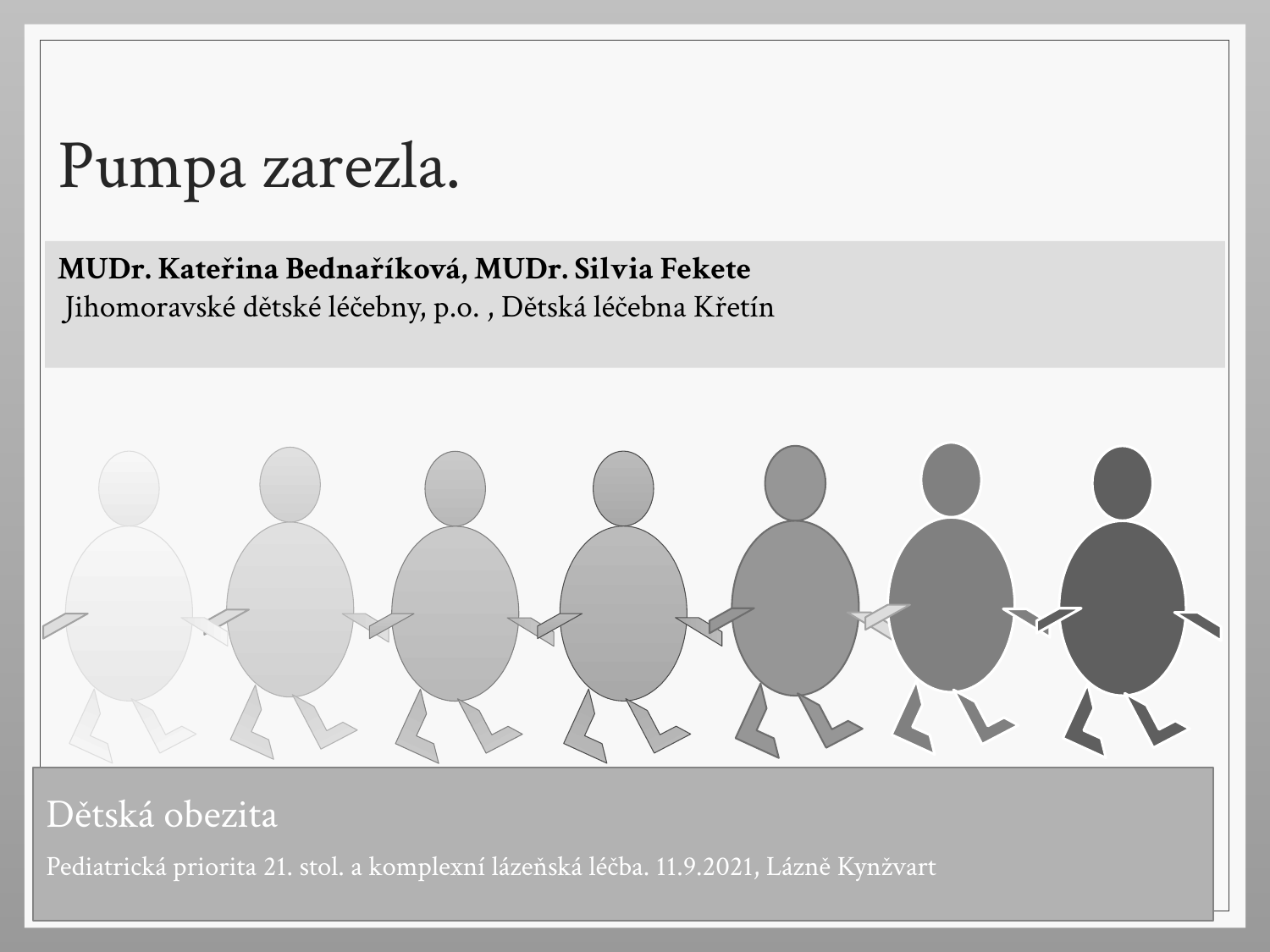

# Pumpa zarezla. MUDr. Kateřina Bednaříková, Markéta Bednaříková Lucie Gloserová Dis., Roman Dočekal
MUDr. Kateřina Bednaříková, MUDr. Silvia Fekete
 Jihomoravské dětské léčebny, p.o. , Dětská léčebna Křetín

Dětská obezita
Pediatrická priorita 21. stol. a komplexní lázeňská léčba. 11.9.2021, Lázně Kynžvart